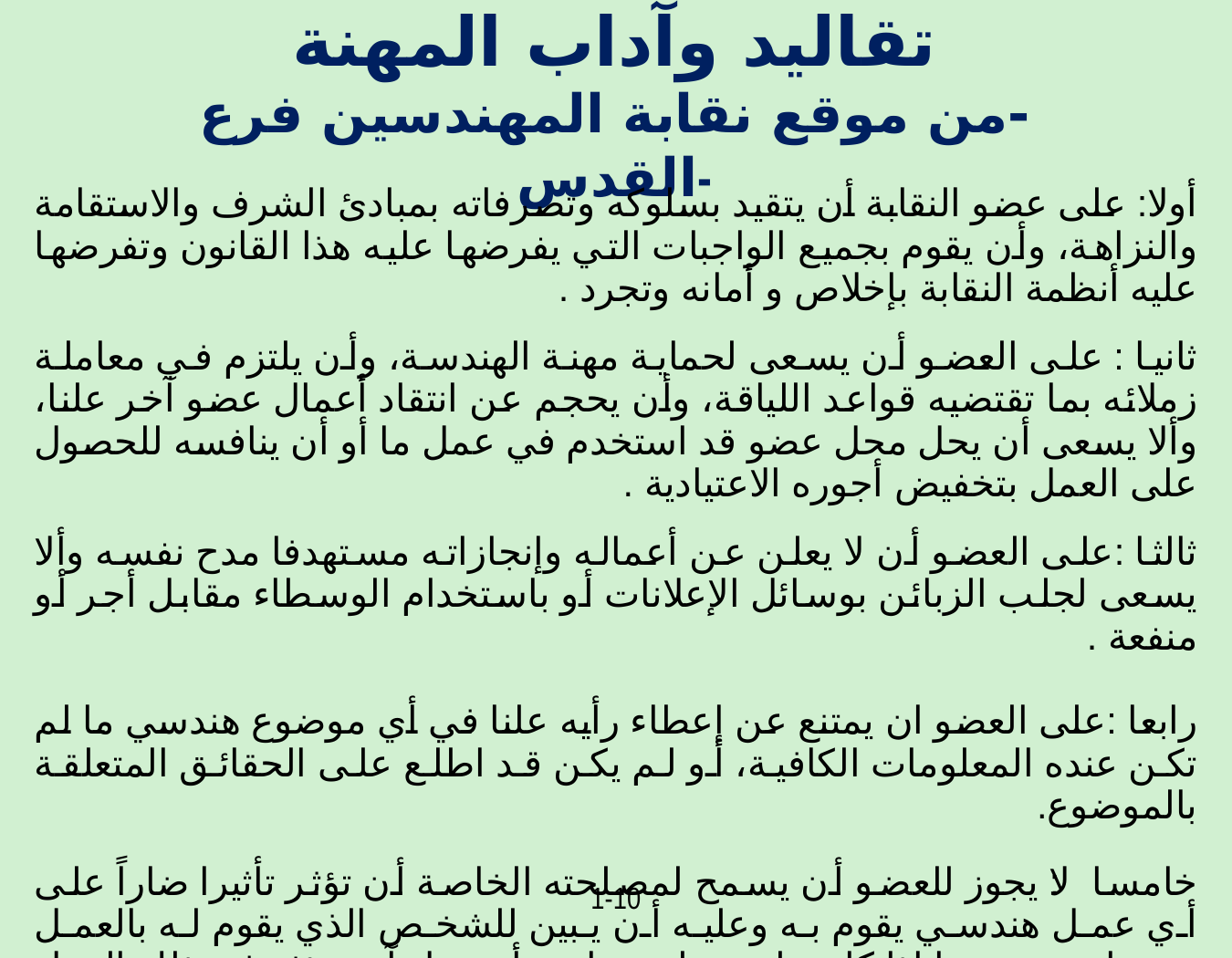

# تقاليد وآداب المهنة -من موقع نقابة المهندسين فرع القدس-
| أولا: على عضو النقابة أن يتقيد بسلوكه وتصرفاته بمبادئ الشرف والاستقامة والنزاهة، وأن يقوم بجميع الواجبات التي يفرضها عليه هذا القانون وتفرضها عليه أنظمة النقابة بإخلاص و أمانه وتجرد . ثانيا : على العضو أن يسعى لحماية مهنة الهندسة، وأن يلتزم في معاملة زملائه بما تقتضيه قواعد اللياقة، وأن يحجم عن انتقاد أعمال عضو آخر علنا، وألا يسعى أن يحل محل عضو قد استخدم في عمل ما أو أن ينافسه للحصول على العمل بتخفيض أجوره الاعتيادية . ثالثا :على العضو أن لا يعلن عن أعماله وإنجازاته مستهدفا مدح نفسه وألا يسعى لجلب الزبائن بوسائل الإعلانات أو باستخدام الوسطاء مقابل أجر أو منفعة .   رابعا :على العضو ان يمتنع عن إعطاء رأيه علنا في أي موضوع هندسي ما لم تكن عنده المعلومات الكافية، أو لم يكن قد اطلع على الحقائق المتعلقة بالموضوع. خامسا :لا يجوز للعضو أن يسمح لمصلحته الخاصة أن تؤثر تأثيرا ضاراً على أي عمل هندسي يقوم به وعليه أن يبين للشخص الذي يقوم له بالعمل مقدما، ويوضح ما اذا كانت له مصلحة خاصة أو عمل آخر يؤثر في ذلك العمل . |
| --- |
1-10